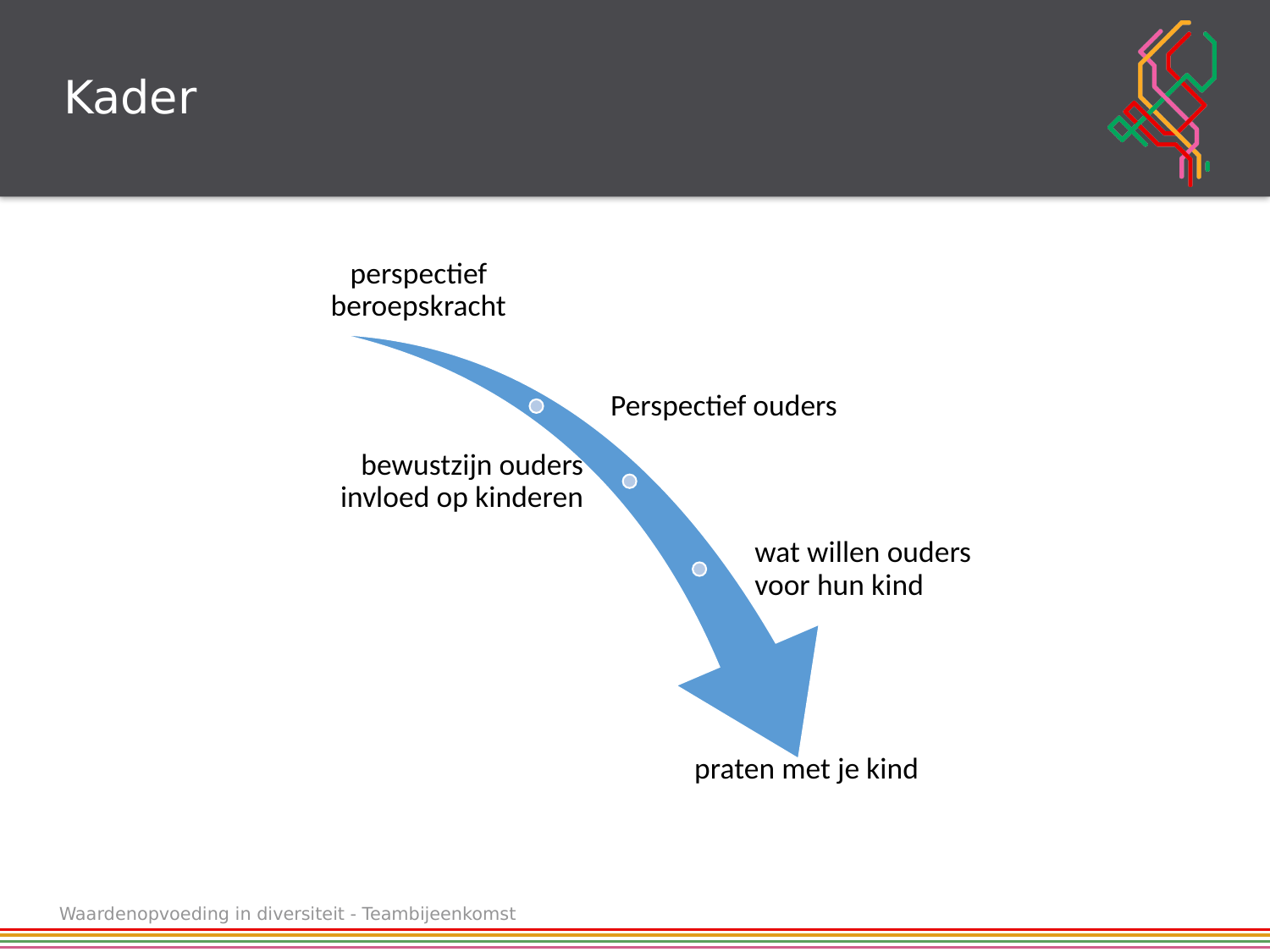

# Kader
perspectief beroepskracht
Perspectief ouders
bewustzijn ouders invloed op kinderen
wat willen ouders voor hun kind
praten met je kind

Waardenopvoeding in diversiteit - Teambijeenkomst